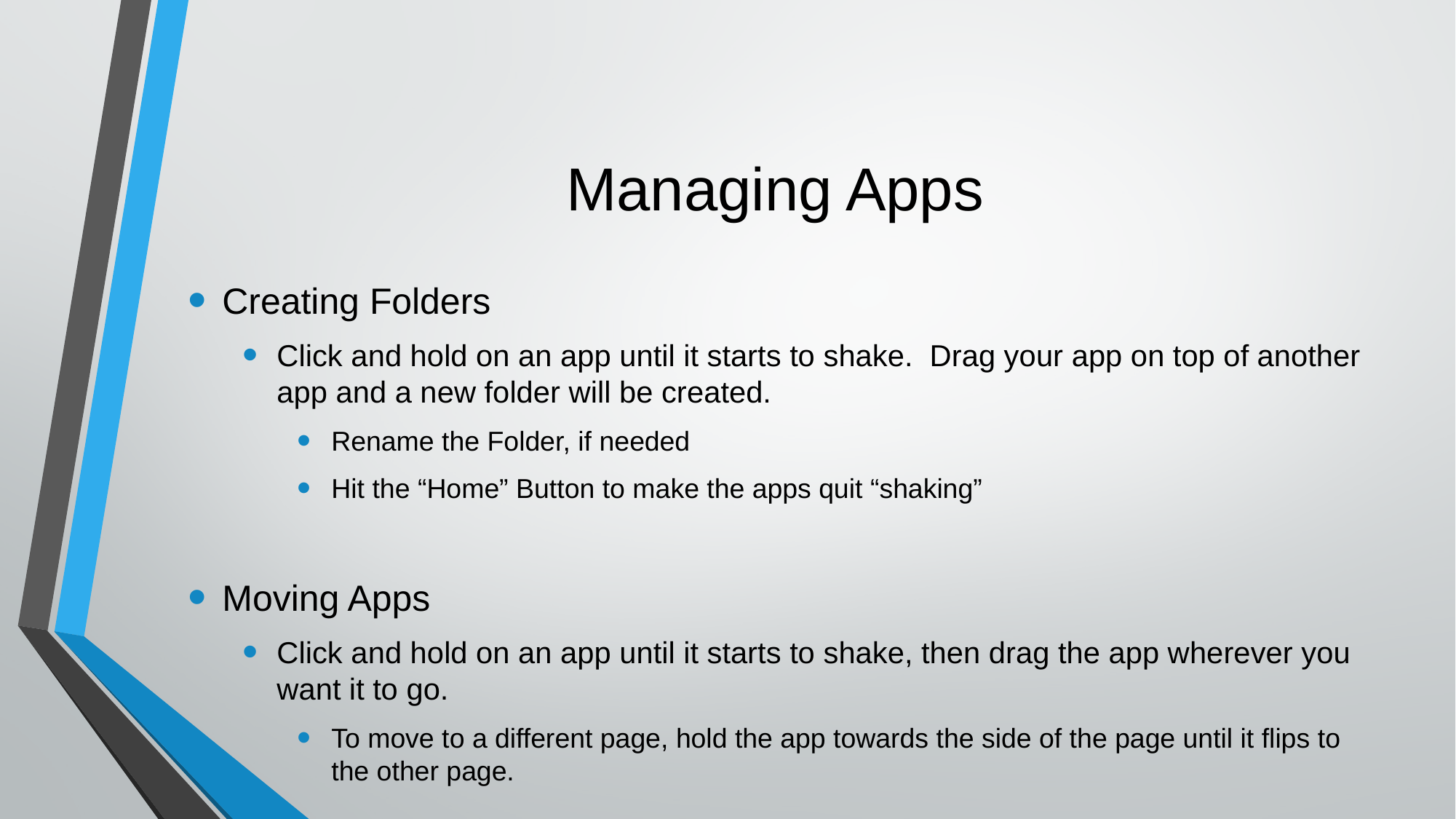

# Managing Apps
Creating Folders
Click and hold on an app until it starts to shake.  Drag your app on top of another app and a new folder will be created.
Rename the Folder, if needed
Hit the “Home” Button to make the apps quit “shaking”

Moving Apps
Click and hold on an app until it starts to shake, then drag the app wherever you want it to go.
To move to a different page, hold the app towards the side of the page until it flips to the other page.